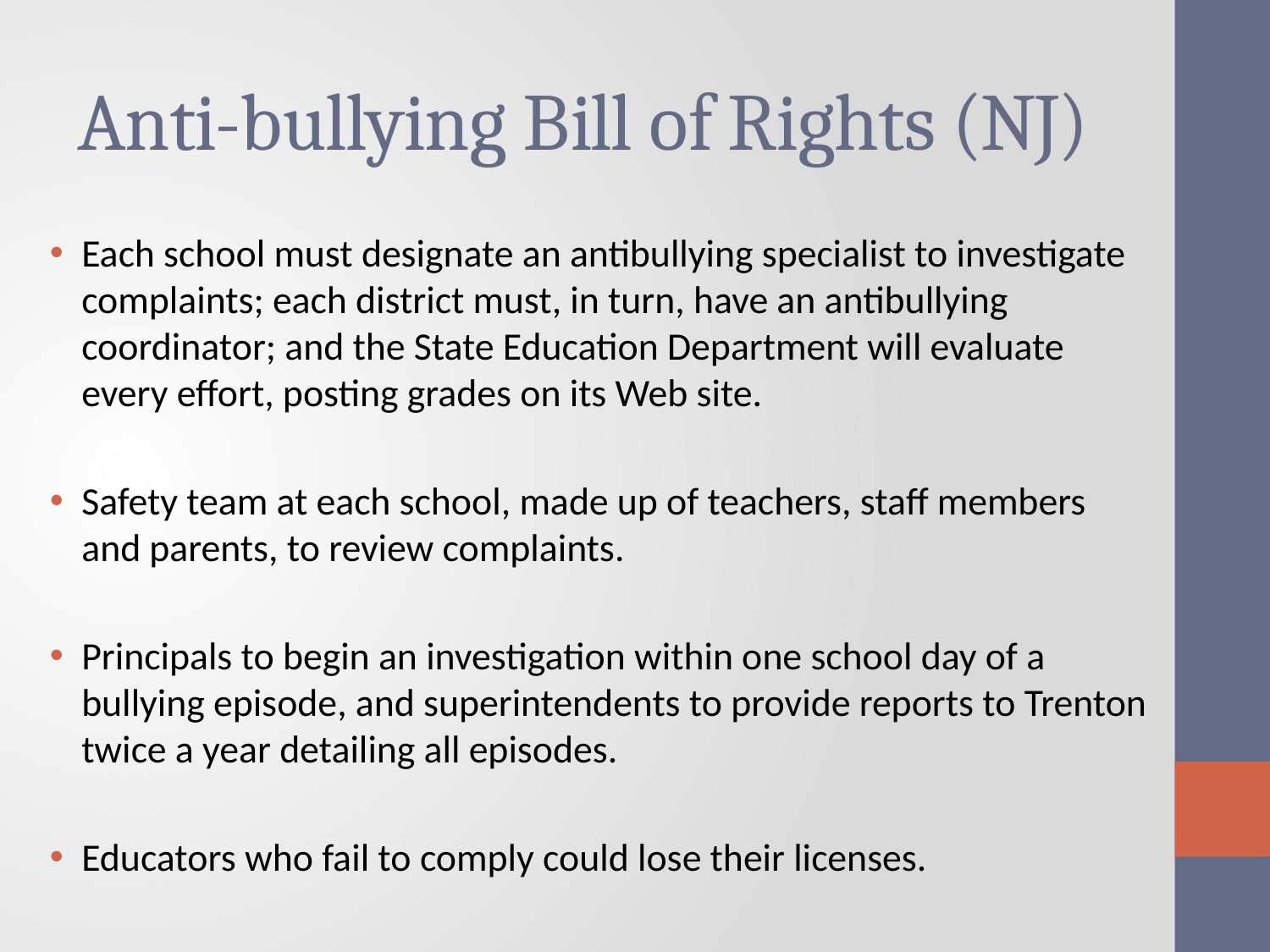

# Anti-bullying Bill of Rights (NJ)
Each school must designate an antibullying specialist to investigate complaints; each district must, in turn, have an antibullying coordinator; and the State Education Department will evaluate every effort, posting grades on its Web site.

Safety team at each school, made up of teachers, staff members and parents, to review complaints.

Principals to begin an investigation within one school day of a bullying episode, and superintendents to provide reports to Trenton twice a year detailing all episodes.

Educators who fail to comply could lose their licenses.